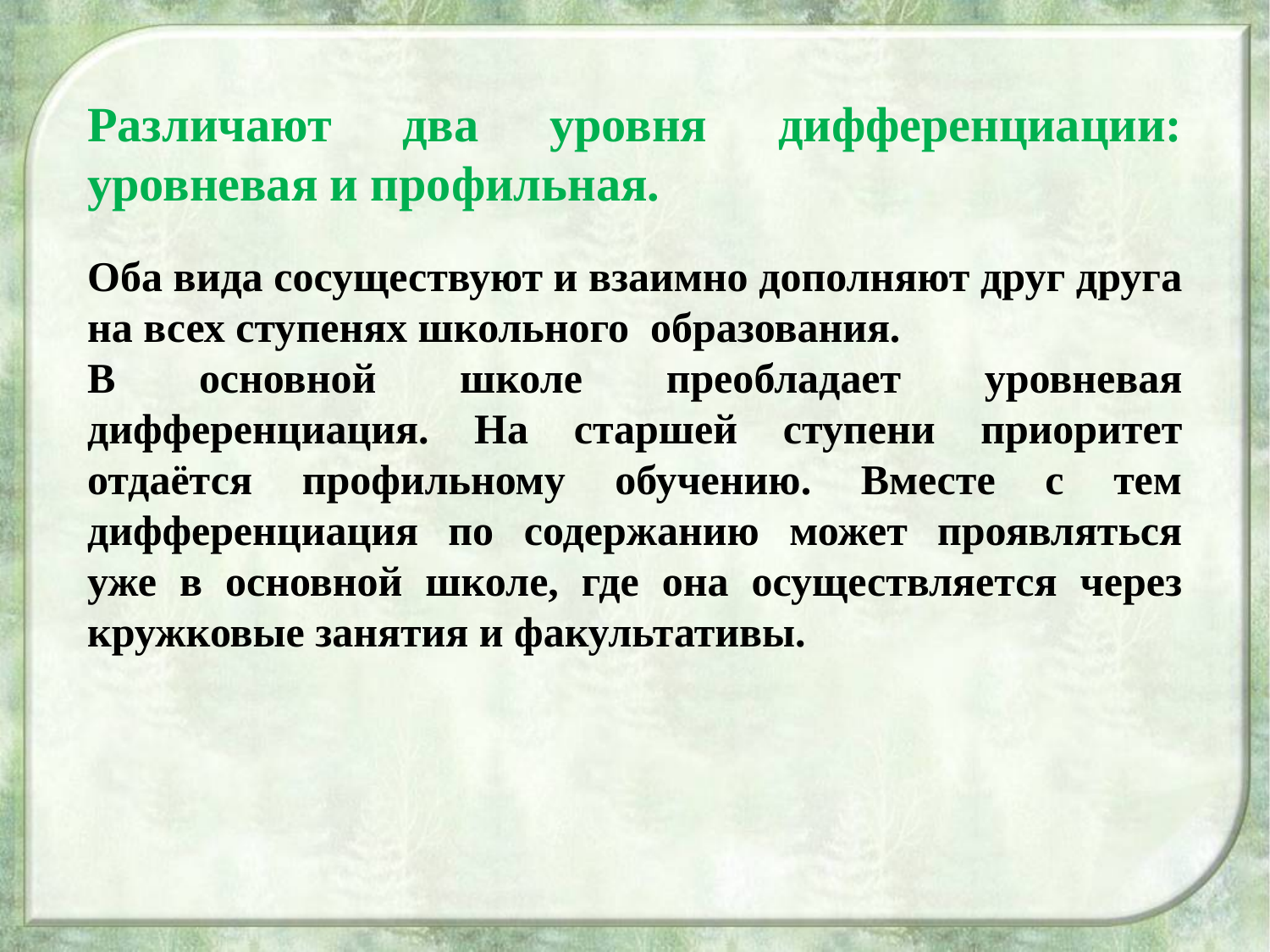

Различают два уровня дифференциации: уровневая и профильная.

Оба вида сосуществуют и взаимно дополняют друг друга на всех ступенях школьного  образования.
В основной школе преобладает уровневая дифференциация. На старшей ступени приоритет отдаётся профильному обучению. Вместе с тем дифференциация по содержанию может проявляться уже в основной школе, где она осуществляется через кружковые занятия и факультативы.